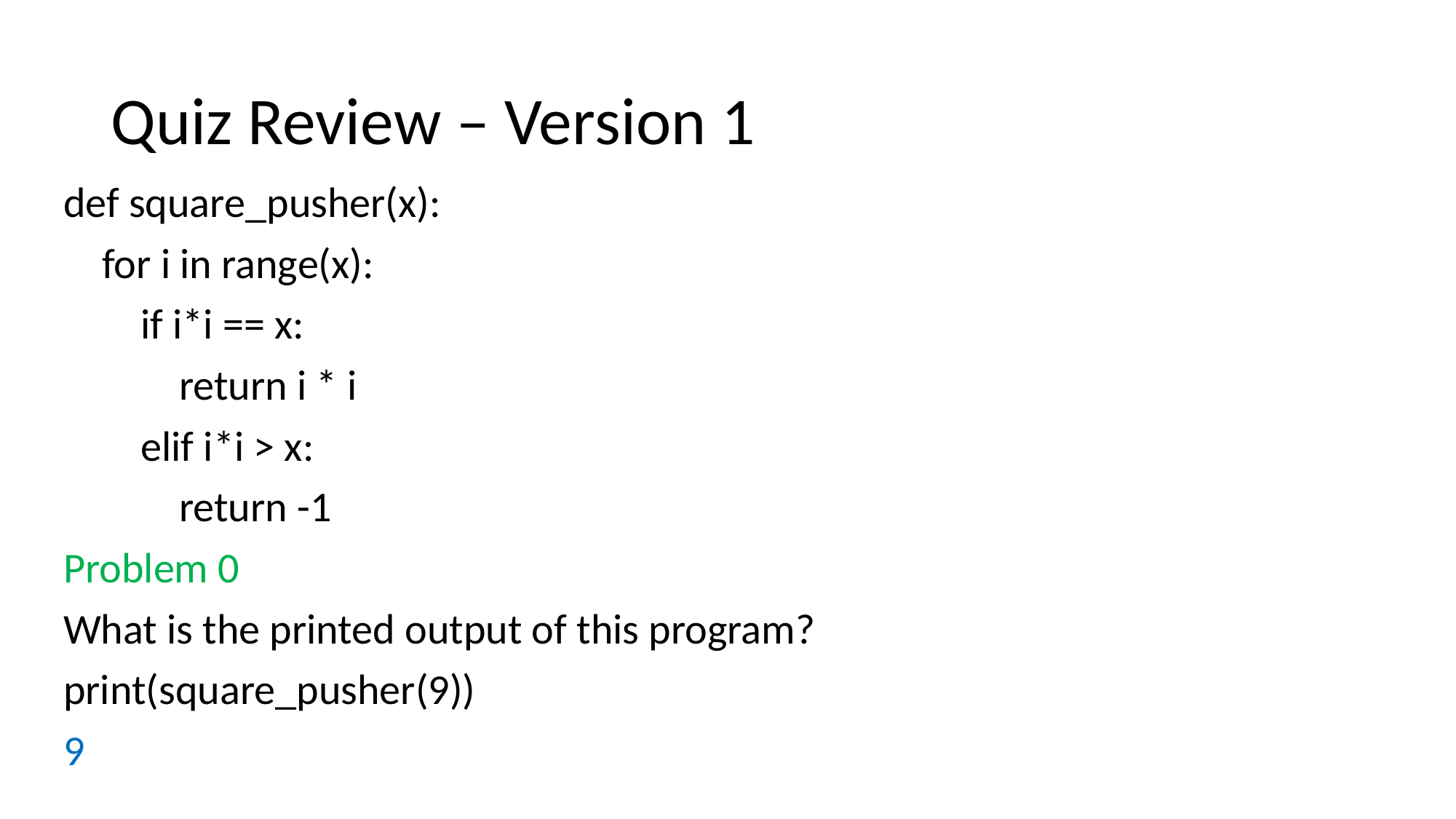

# Quiz Review – Version 1
def square_pusher(x):
    for i in range(x):
        if i*i == x:
            return i * i
        elif i*i > x:
            return -1
Problem 0
What is the printed output of this program?
print(square_pusher(9))
9